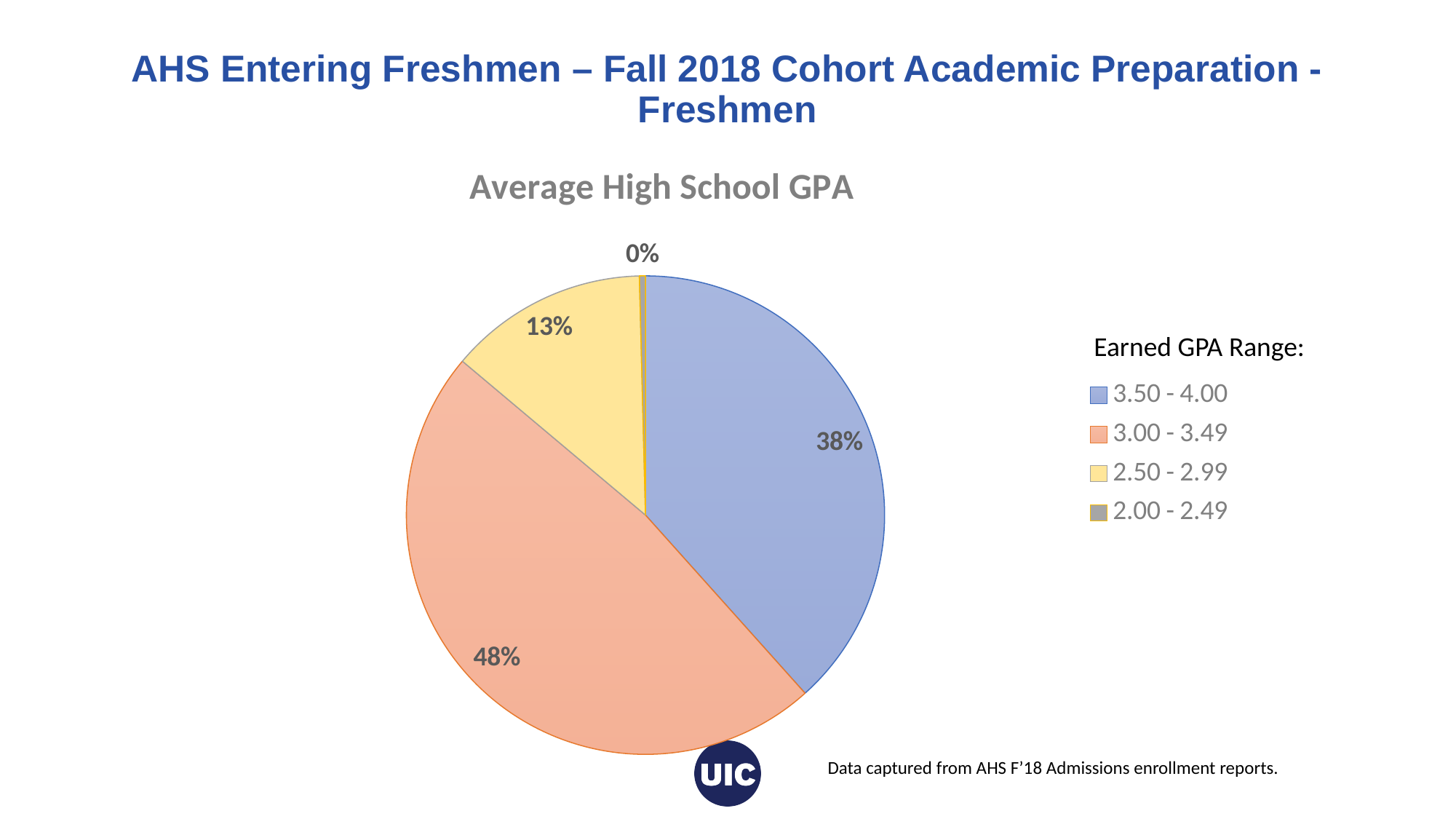

# AHS Entering Freshmen – Fall 2018 Cohort Academic Preparation - Freshmen

### Chart: Average High School GPA

| Category | Average High School GPA |
|---|---|
| 3.50 - 4.00 | 94.0 |
| 3.00 - 3.49 | 117.0 |
| 2.50 - 2.99 | 33.0 |
| 2.00 - 2.49 | 1.0 |
Earned GPA Range:

Data captured from AHS F’18 Admissions enrollment reports.